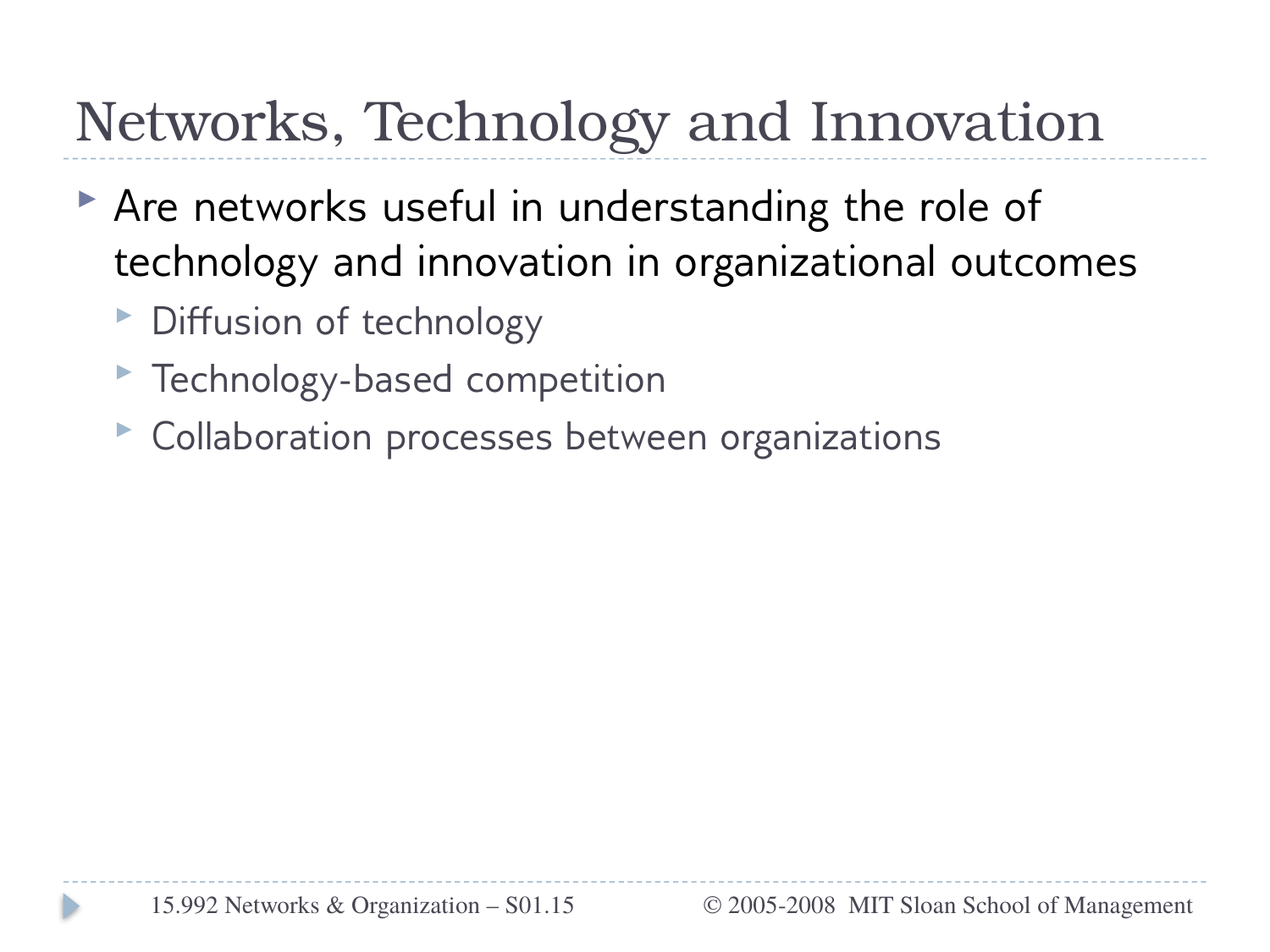

# Networks, Technology and Innovation
Are networks useful in understanding the role of technology and innovation in organizational outcomes
Diffusion of technology
Technology-based competition
Collaboration processes between organizations
15.992 Networks & Organization – S01.15
© 2005-2008  MIT Sloan School of Management